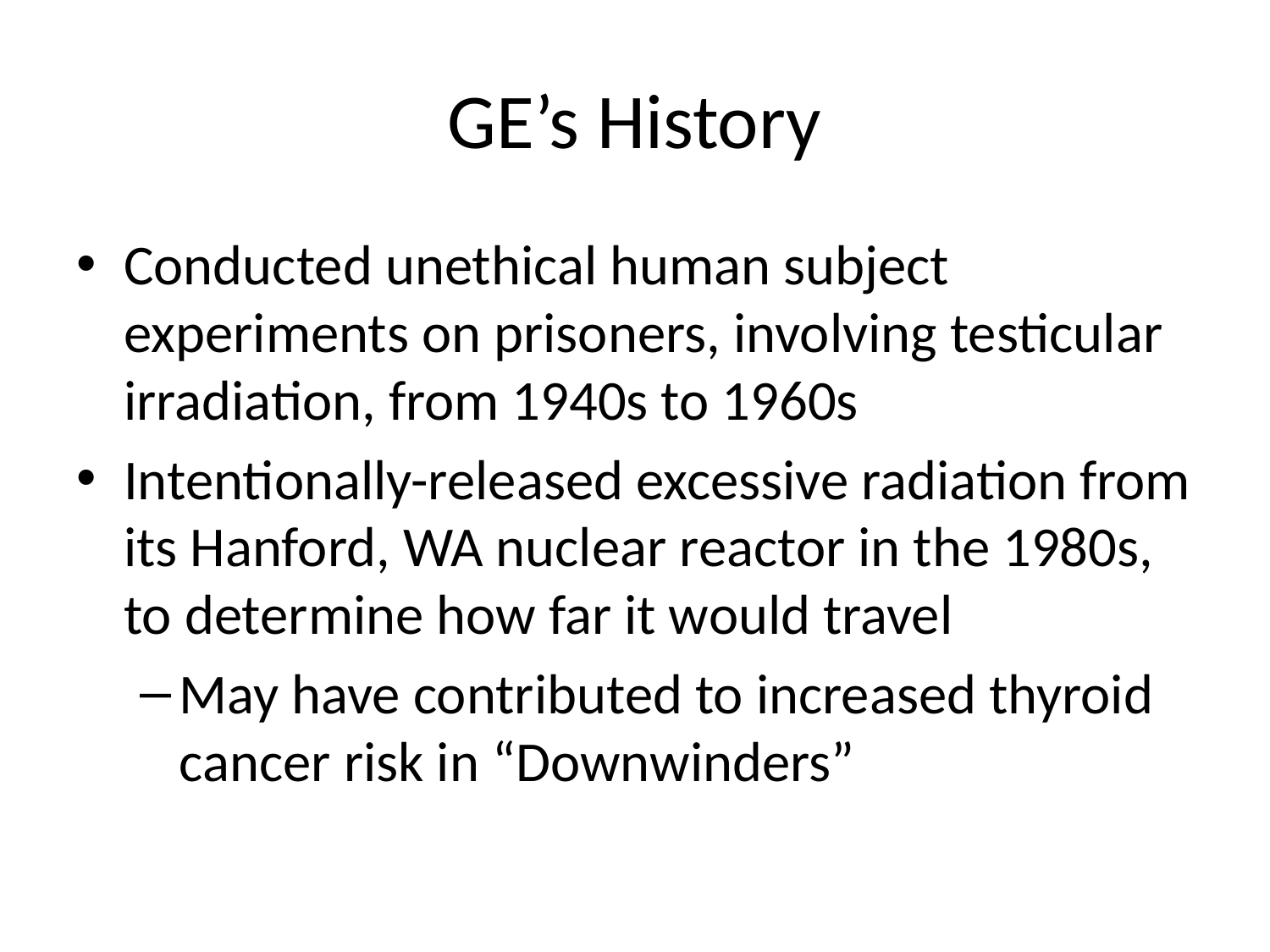

# GE’s History
Conducted unethical human subject experiments on prisoners, involving testicular irradiation, from 1940s to 1960s
Intentionally-released excessive radiation from its Hanford, WA nuclear reactor in the 1980s, to determine how far it would travel
May have contributed to increased thyroid cancer risk in “Downwinders”